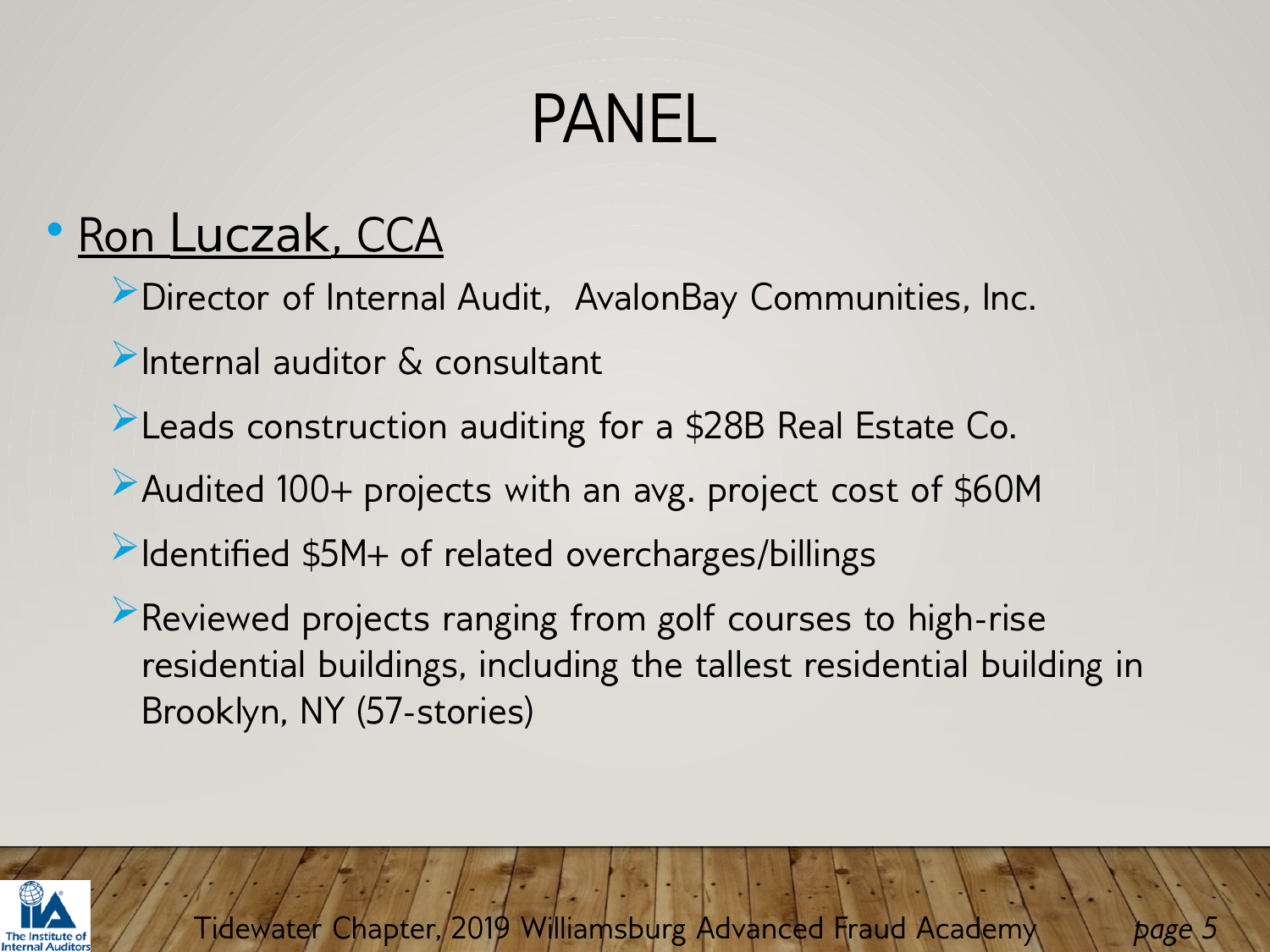

# Panel
Ron Luczak, CCA
Director of Internal Audit,  AvalonBay Communities, Inc.
Internal auditor & consultant
Leads construction auditing for a $28B Real Estate Co.
Audited 100+ projects with an avg. project cost of $60M
Identified $5M+ of related overcharges/billings
Reviewed projects ranging from golf courses to high-rise residential buildings, including the tallest residential building in Brooklyn, NY (57-stories)

5